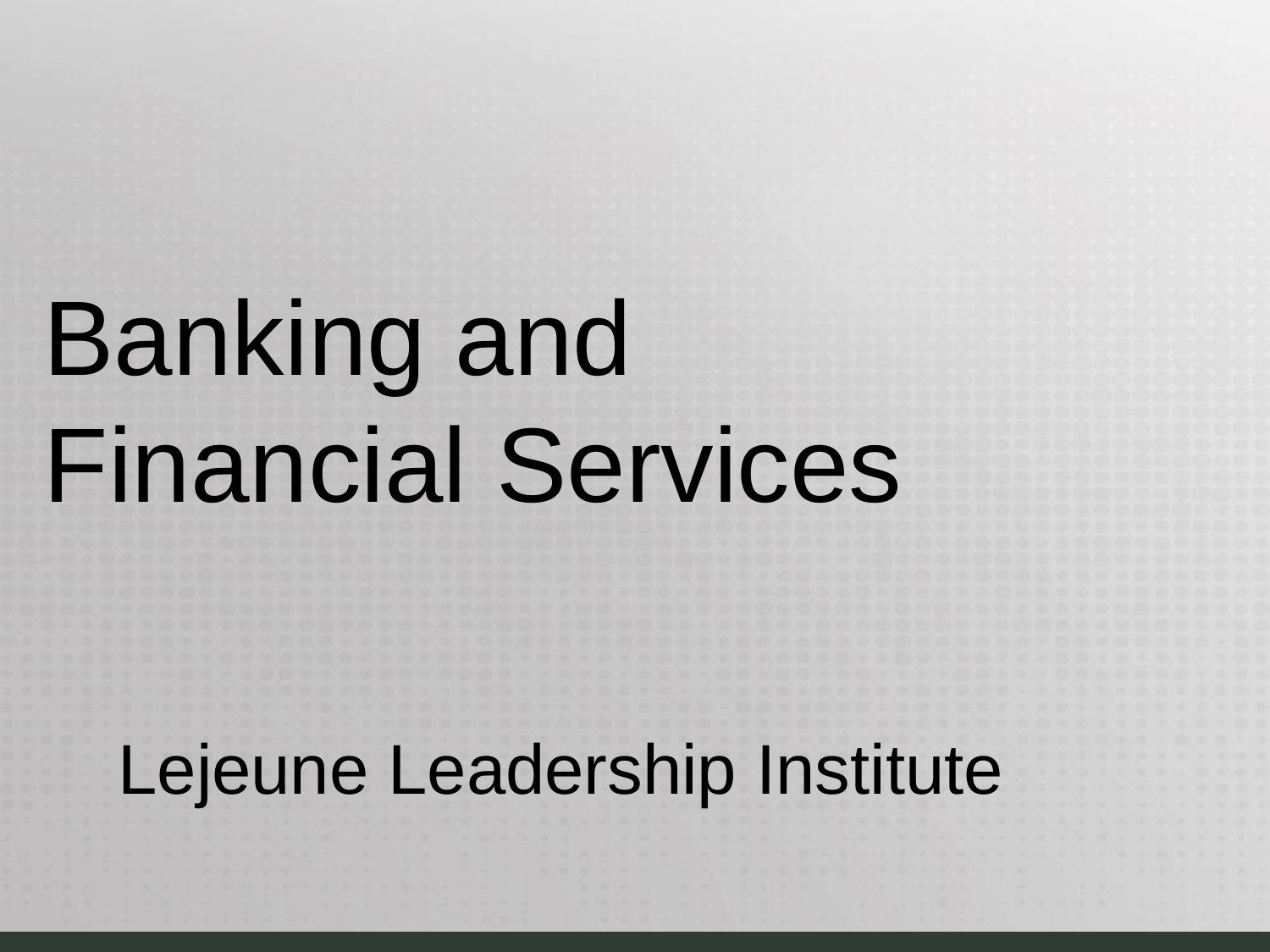

Banking and
Financial Services

Lejeune Leadership Institute